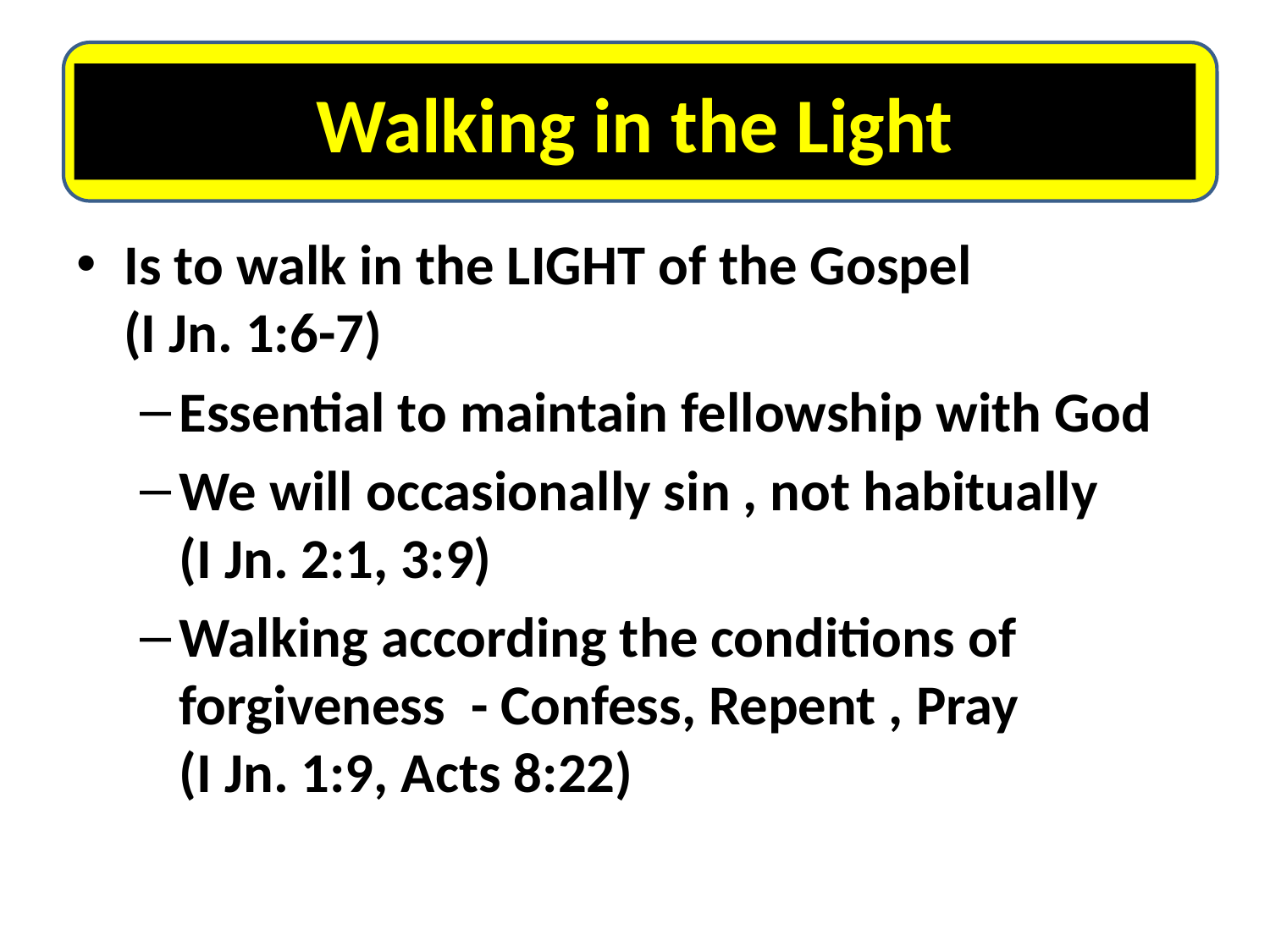

# Walking in the Light
Is to walk in the LIGHT of the Gospel               (I Jn. 1:6-7)
Essential to maintain fellowship with God
We will occasionally sin , not habitually     (I Jn. 2:1, 3:9)
Walking according the conditions of forgiveness  - Confess, Repent , Pray            (I Jn. 1:9, Acts 8:22)